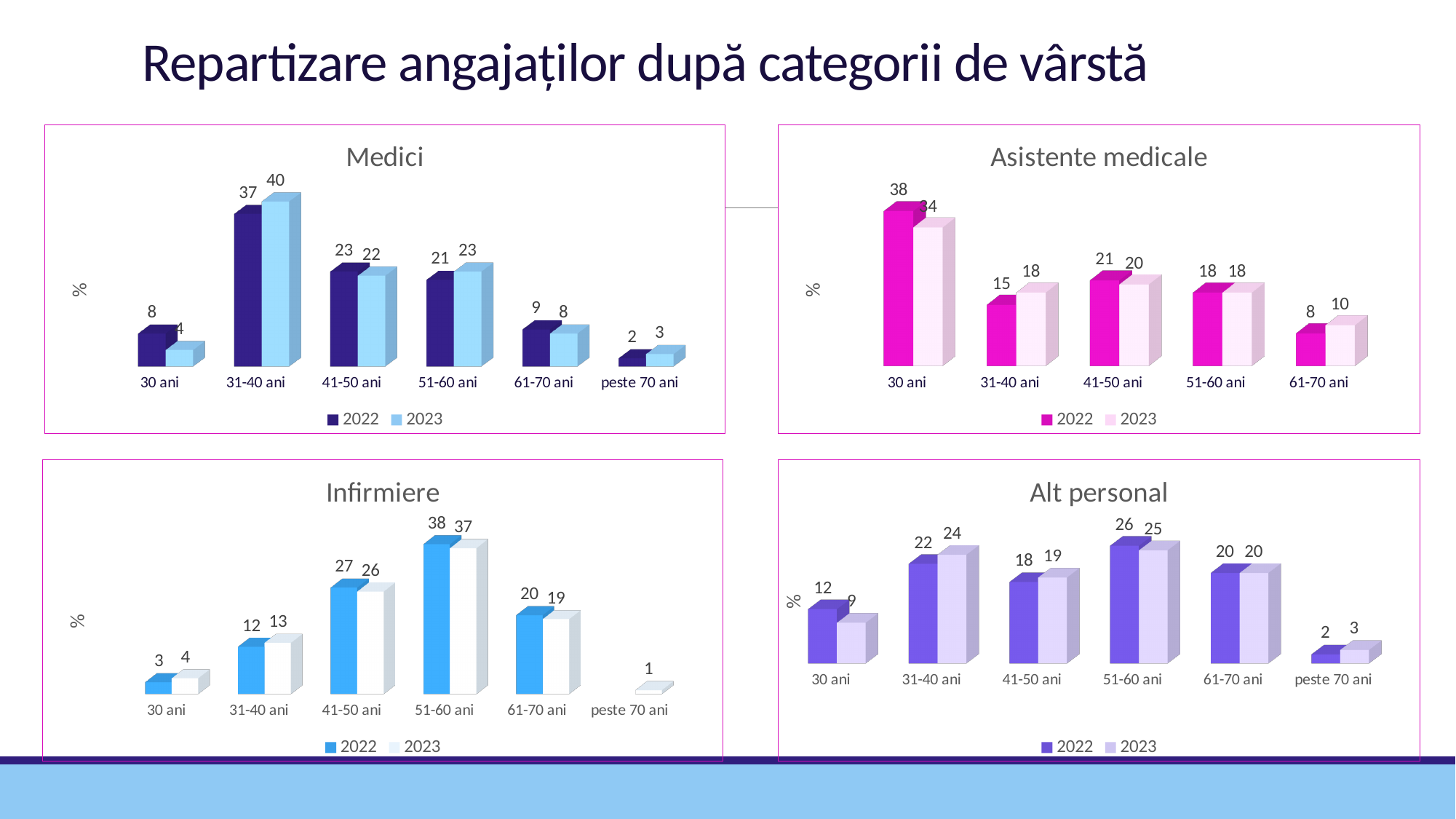

# Repartizare angajaților după categorii de vârstă

[unsupported chart]

[unsupported chart]

[unsupported chart]

[unsupported chart]